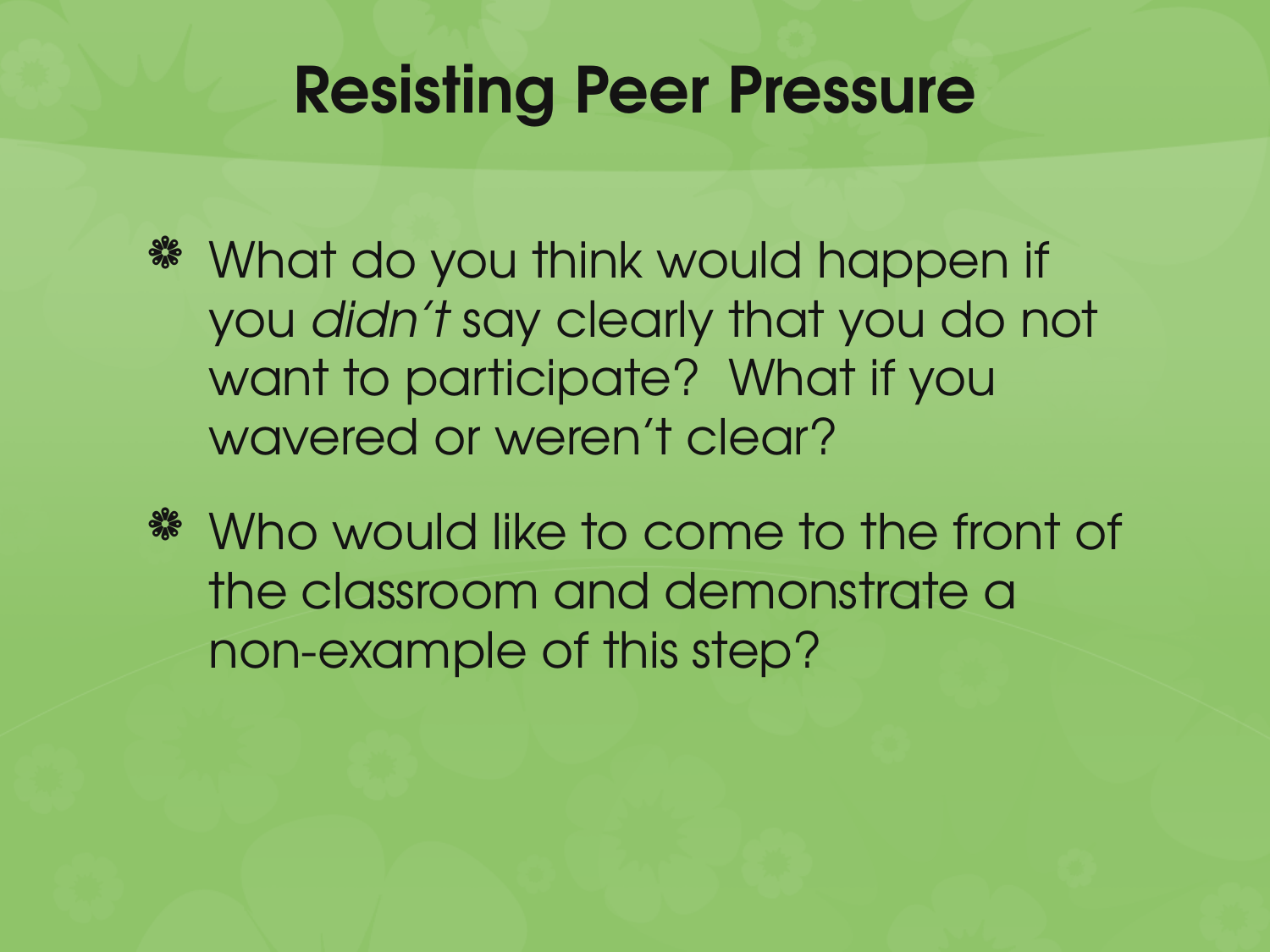

# Resisting Peer Pressure
What do you think would happen if you didn’t say clearly that you do not want to participate?  What if you wavered or weren’t clear?
Who would like to come to the front of the classroom and demonstrate a non-example of this step?